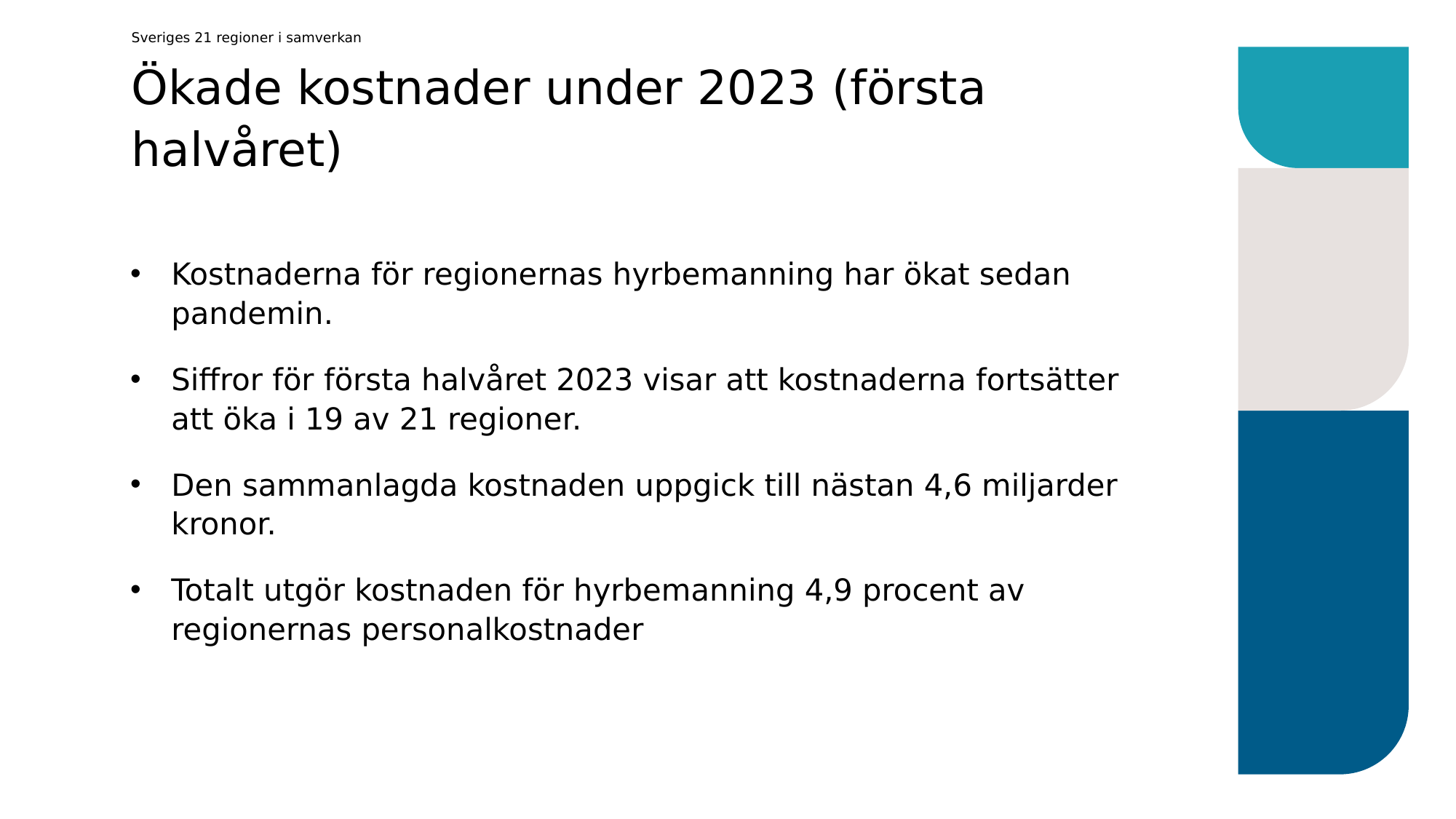

Sveriges 21 regioner i samverkan
# Ökade kostnader under 2023 (första halvåret)
Kostnaderna för regionernas hyrbemanning har ökat sedan pandemin.
Siffror för första halvåret 2023 visar att kostnaderna fortsätter att öka i 19 av 21 regioner.
Den sammanlagda kostnaden uppgick till nästan 4,6 miljarder kronor.
Totalt utgör kostnaden för hyrbemanning 4,9 procent av regionernas personalkostnader